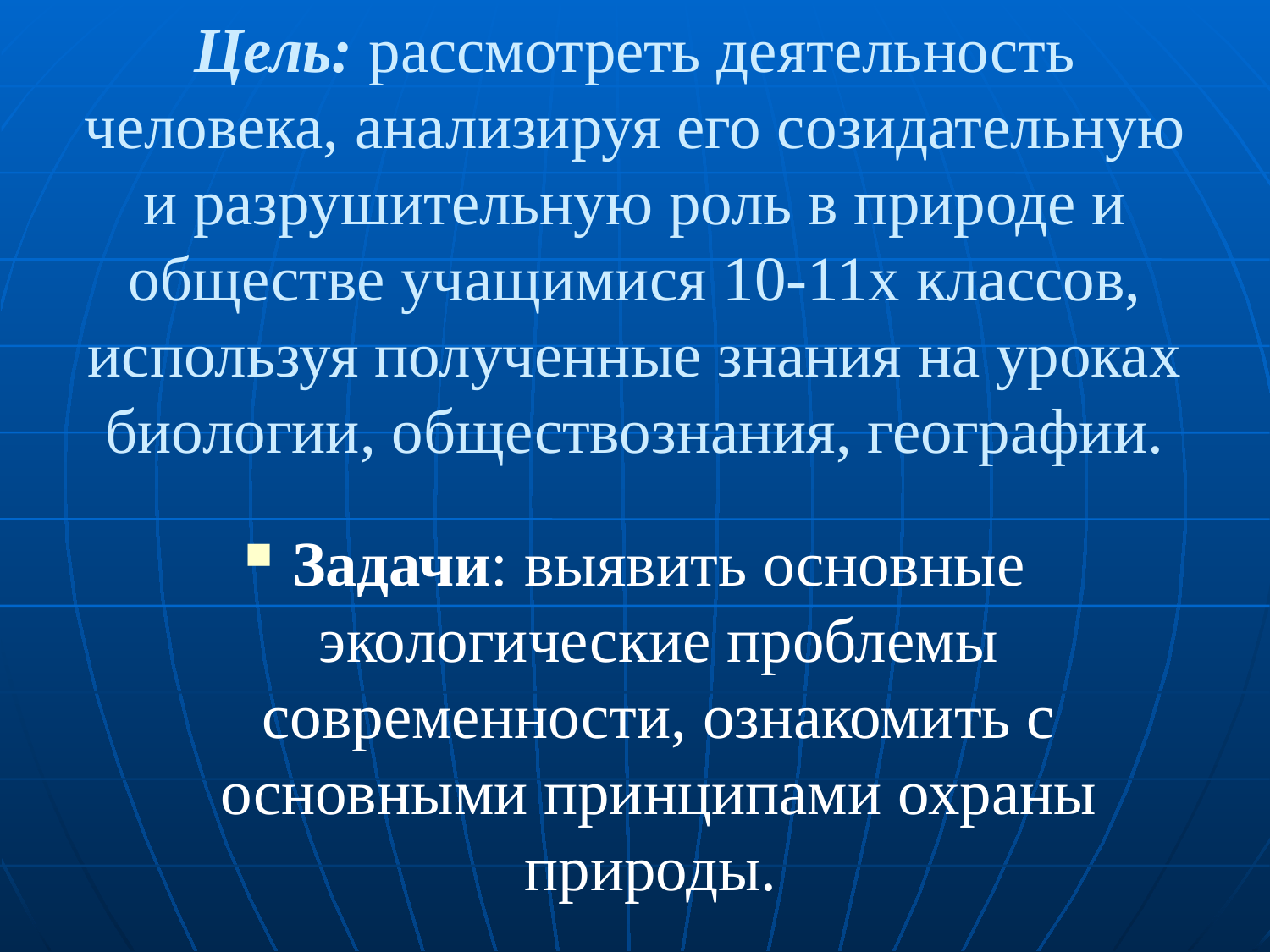

# Цель: рассмотреть деятельность человека, анализируя его созидательную и разрушительную роль в природе и обществе учащимися 10-11х классов, используя полученные знания на уроках биологии, обществознания, географии.
Задачи: выявить основные экологические проблемы современности, ознакомить с основными принципами охраны природы.